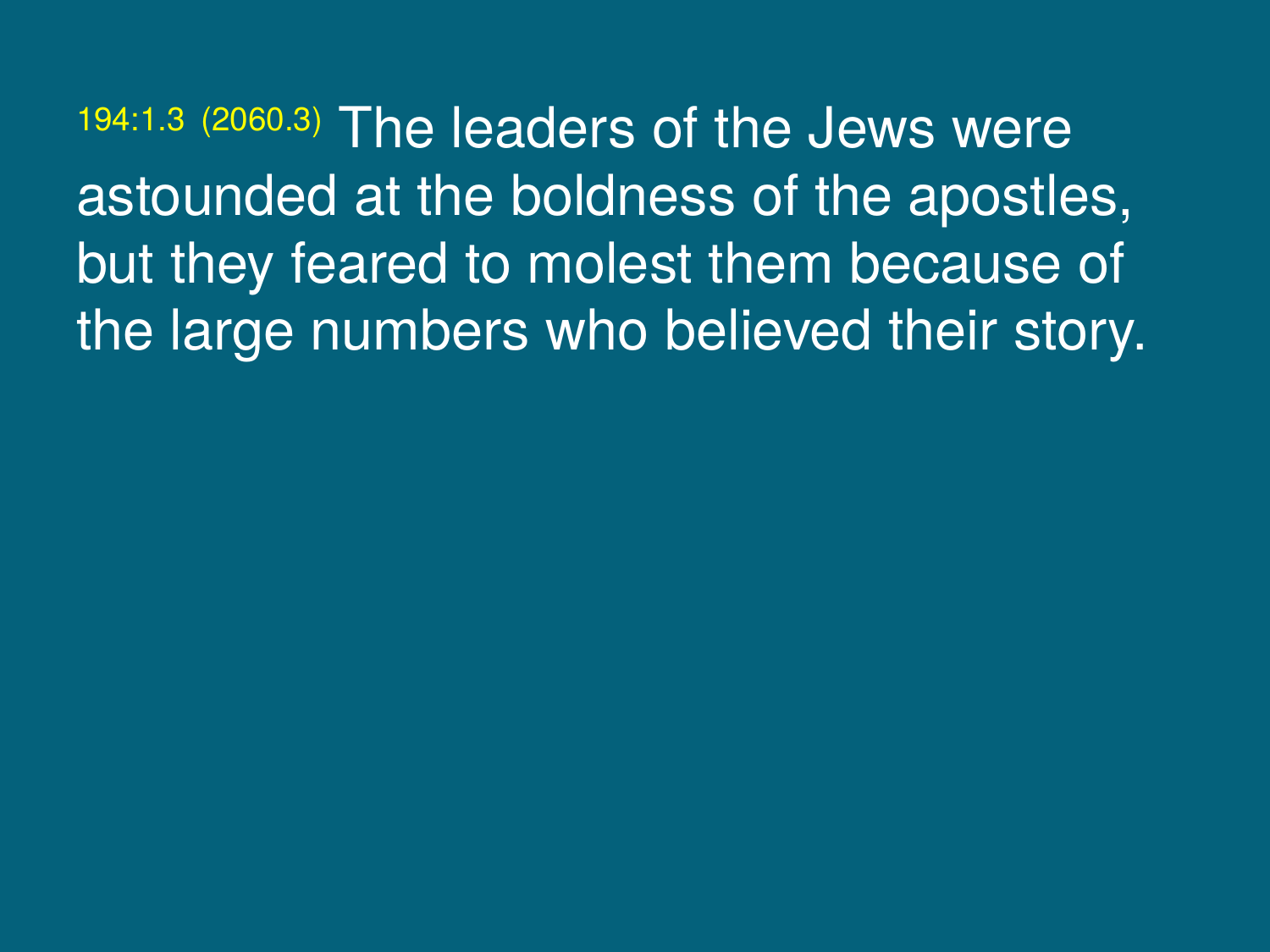

194:1.3 (2060.3) The leaders of the Jews were astounded at the boldness of the apostles, but they feared to molest them because of the large numbers who believed their story.